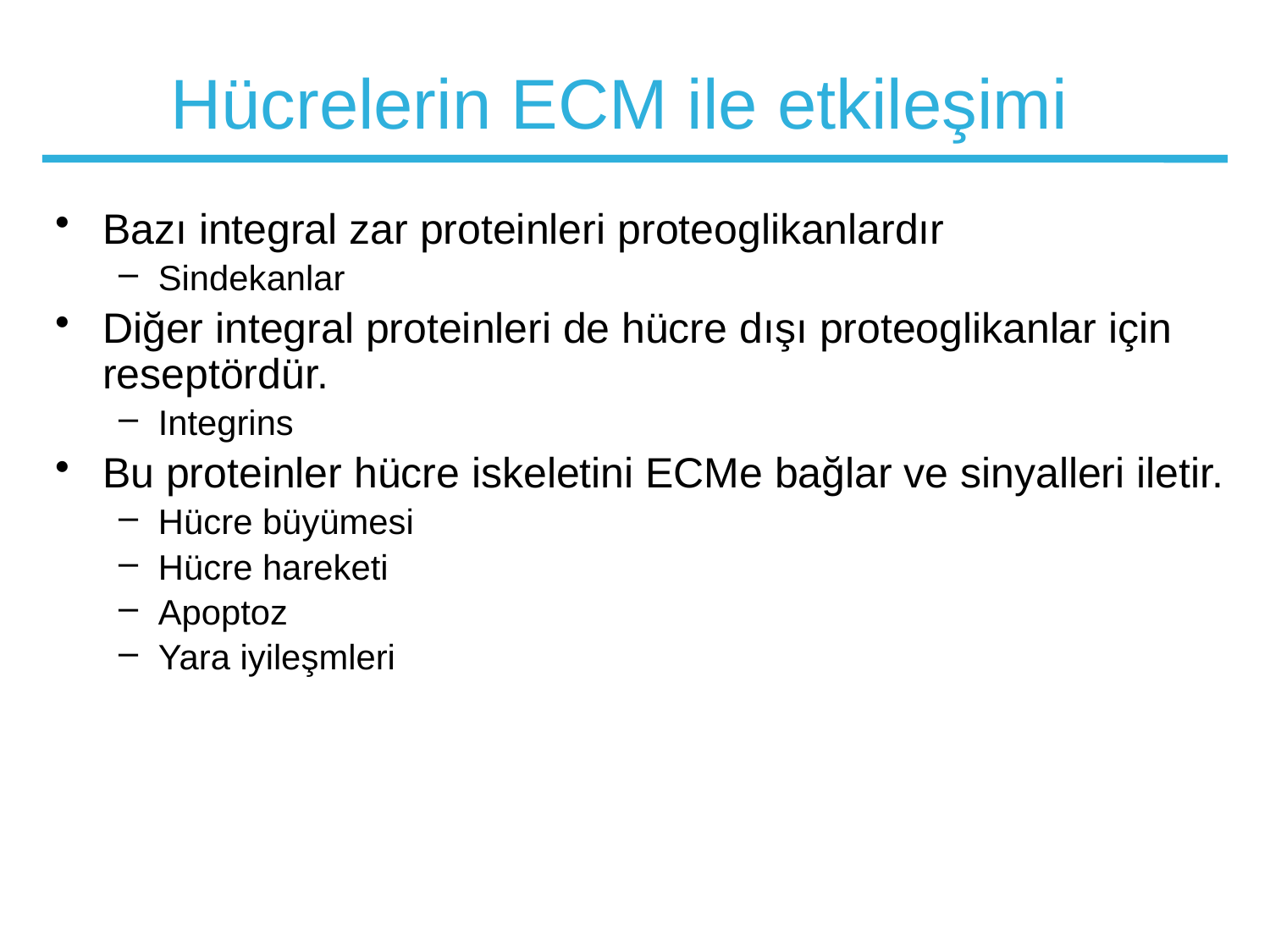

# Hücrelerin ECM ile etkileşimi

Bazı integral zar proteinleri proteoglikanlardır
Sindekanlar
Diğer integral proteinleri de hücre dışı proteoglikanlar için reseptördür.
Integrins
Bu proteinler hücre iskeletini ECMe bağlar ve sinyalleri iletir.
Hücre büyümesi
Hücre hareketi
Apoptoz
Yara iyileşmleri